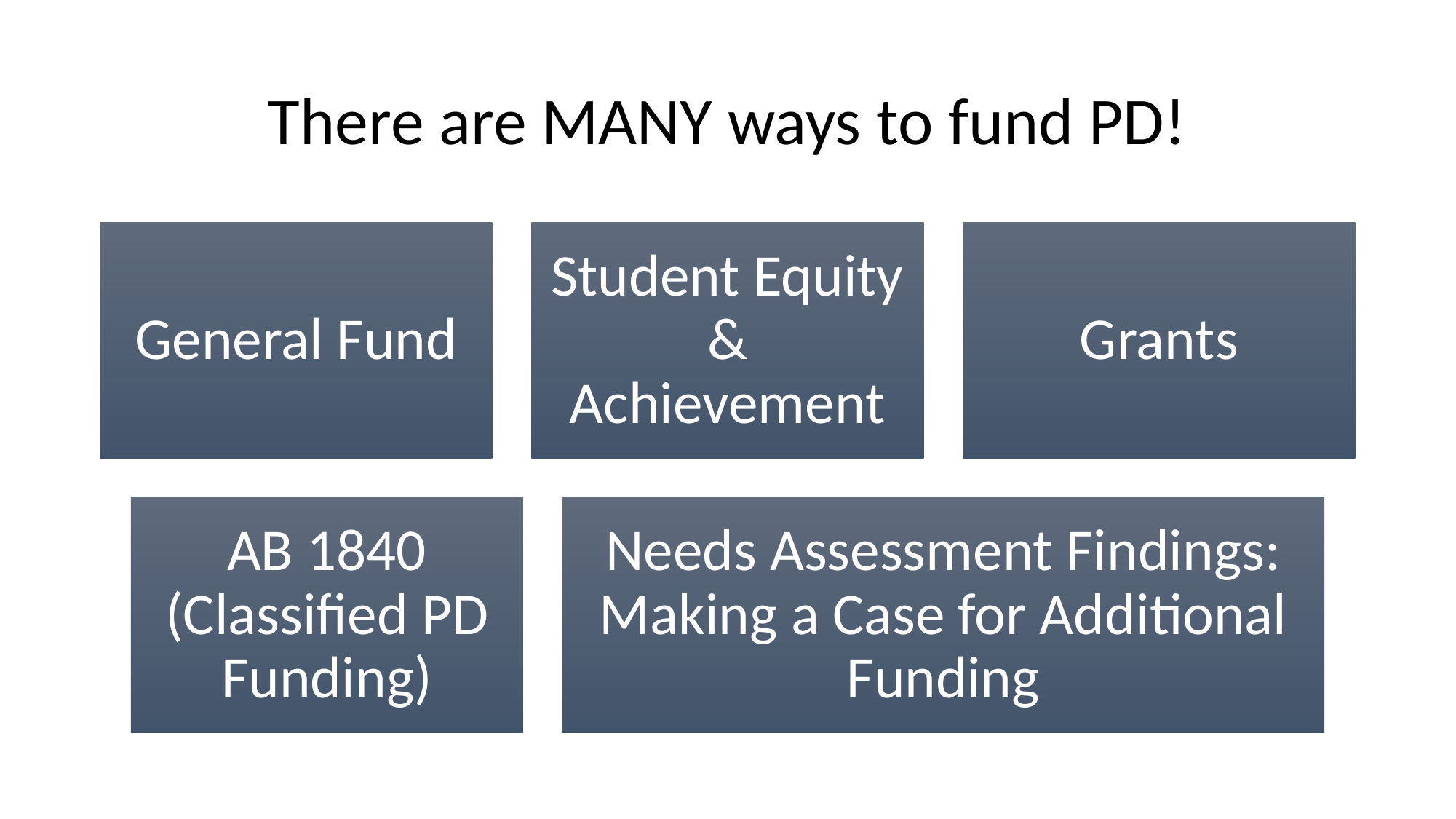

# There are MANY ways to fund PD!
General Fund
Student Equity & Achievement
Grants
AB 1840 (Classified PD Funding)
Needs Assessment Findings: Making a Case for Additional Funding